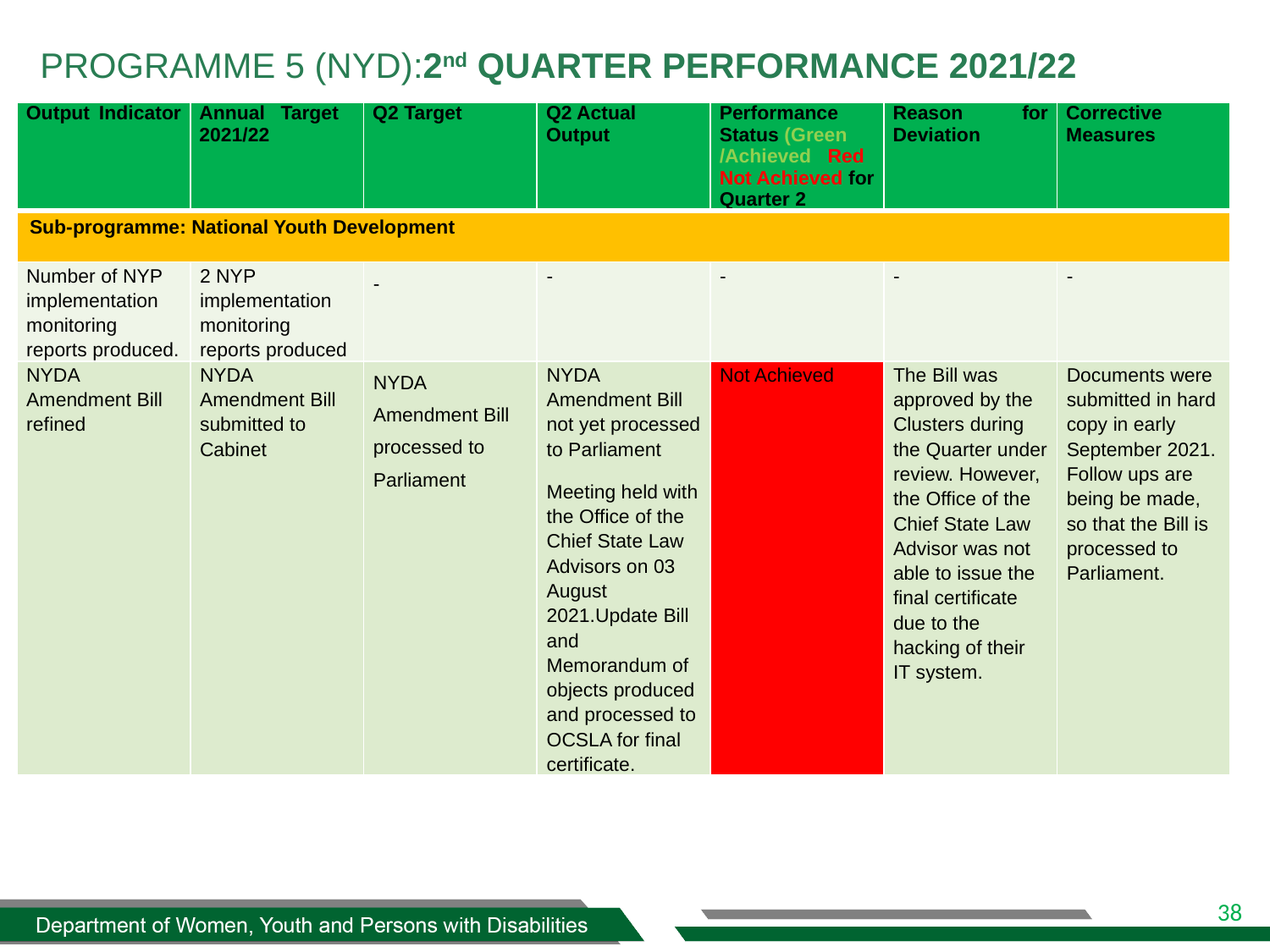

# PROGRAMME 5 (NYD):2nd QUARTER PERFORMANCE 2021/22
| Output Indicator | Annual Target 2021/22 | Q2 Target | Q2 Actual Output | Performance Status (Green /Achieved Red Not Achieved for Quarter 2 | Reason for Deviation | Corrective Measures |
| --- | --- | --- | --- | --- | --- | --- |
| Sub-programme: National Youth Development |  |  |  |  |  |  |
| Number of NYP implementation monitoring reports produced. | 2 NYP implementation monitoring reports produced | - | - | - | - | - |
| NYDA Amendment Bill refined | NYDA Amendment Bill submitted to Cabinet | NYDA Amendment Bill processed to Parliament | NYDA Amendment Bill not yet processed to Parliament Meeting held with the Office of the Chief State Law Advisors on 03 August 2021.Update Bill and Memorandum of objects produced and processed to OCSLA for final certificate. | Not Achieved | The Bill was approved by the Clusters during the Quarter under review. However, the Office of the Chief State Law Advisor was not able to issue the final certificate due to the hacking of their IT system. | Documents were submitted in hard copy in early September 2021. Follow ups are being be made, so that the Bill is processed to Parliament. |